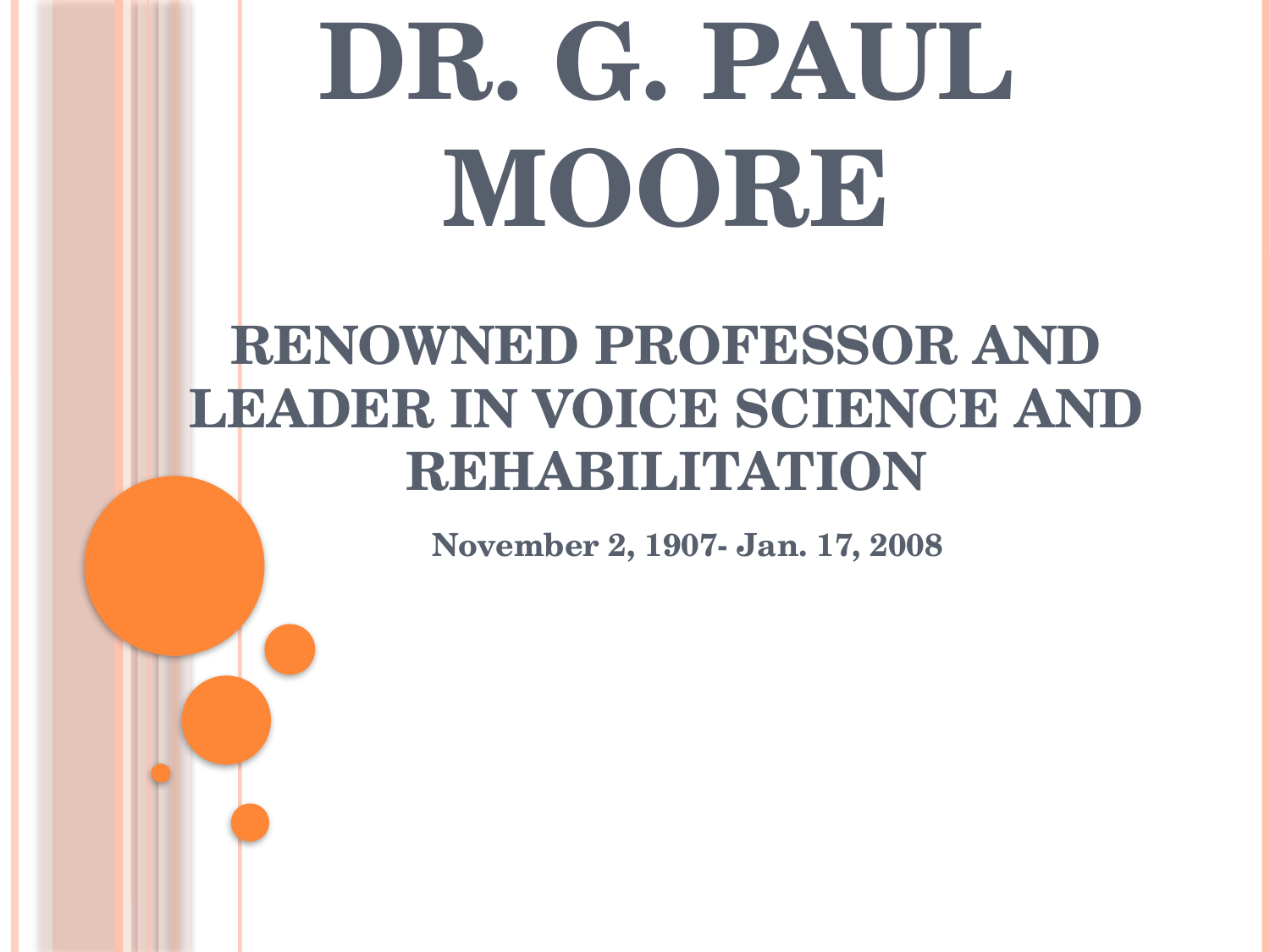

# Dr. G. Paul Moore Renowned Professor and leader in Voice Science and Rehabilitation
November 2, 1907- Jan. 17, 2008